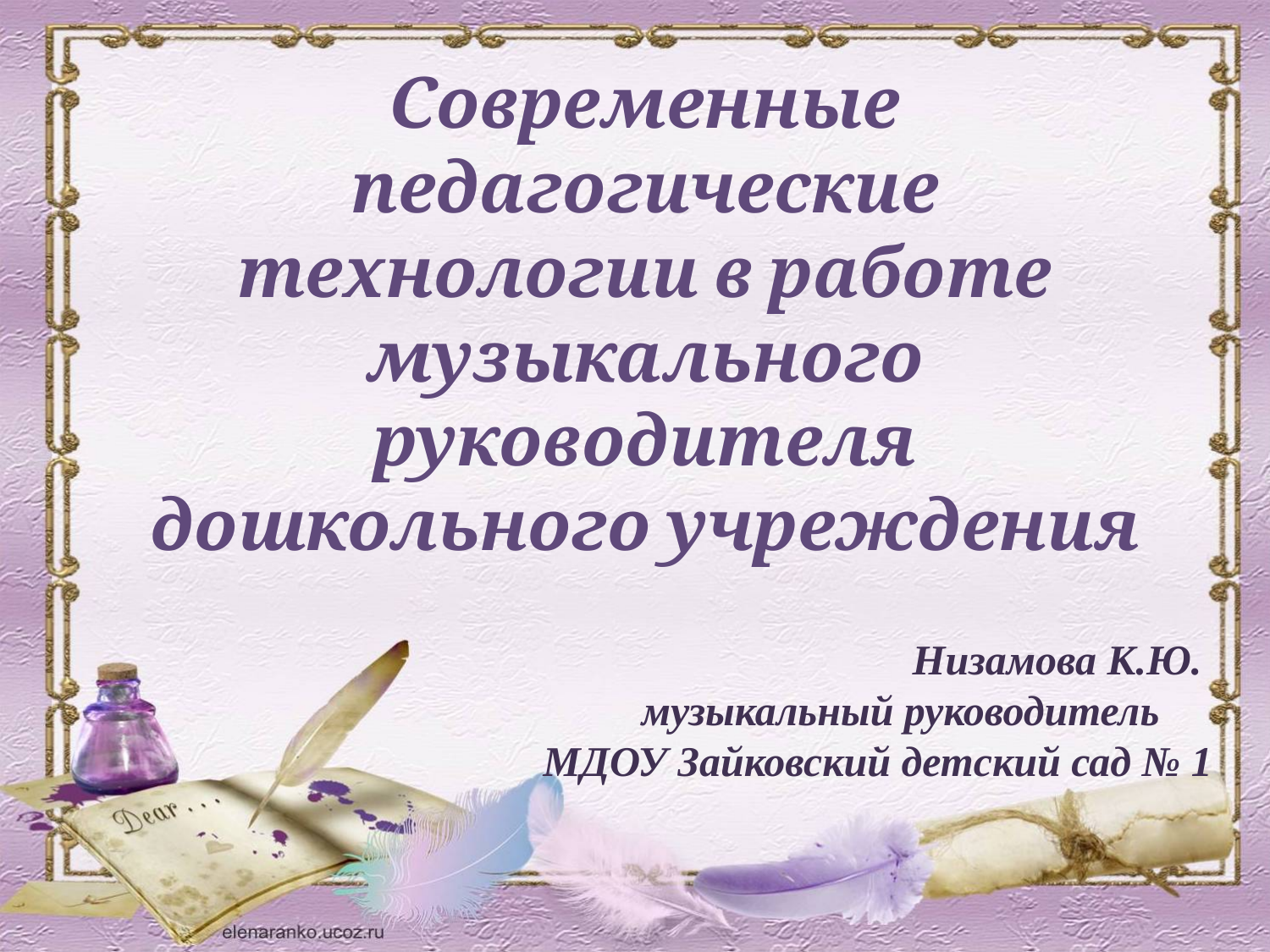

Современные педагогические технологии в работе музыкального руководителя дошкольного учреждения
Низамова К.Ю.
музыкальный руководитель      МДОУ Зайковский детский сад № 1